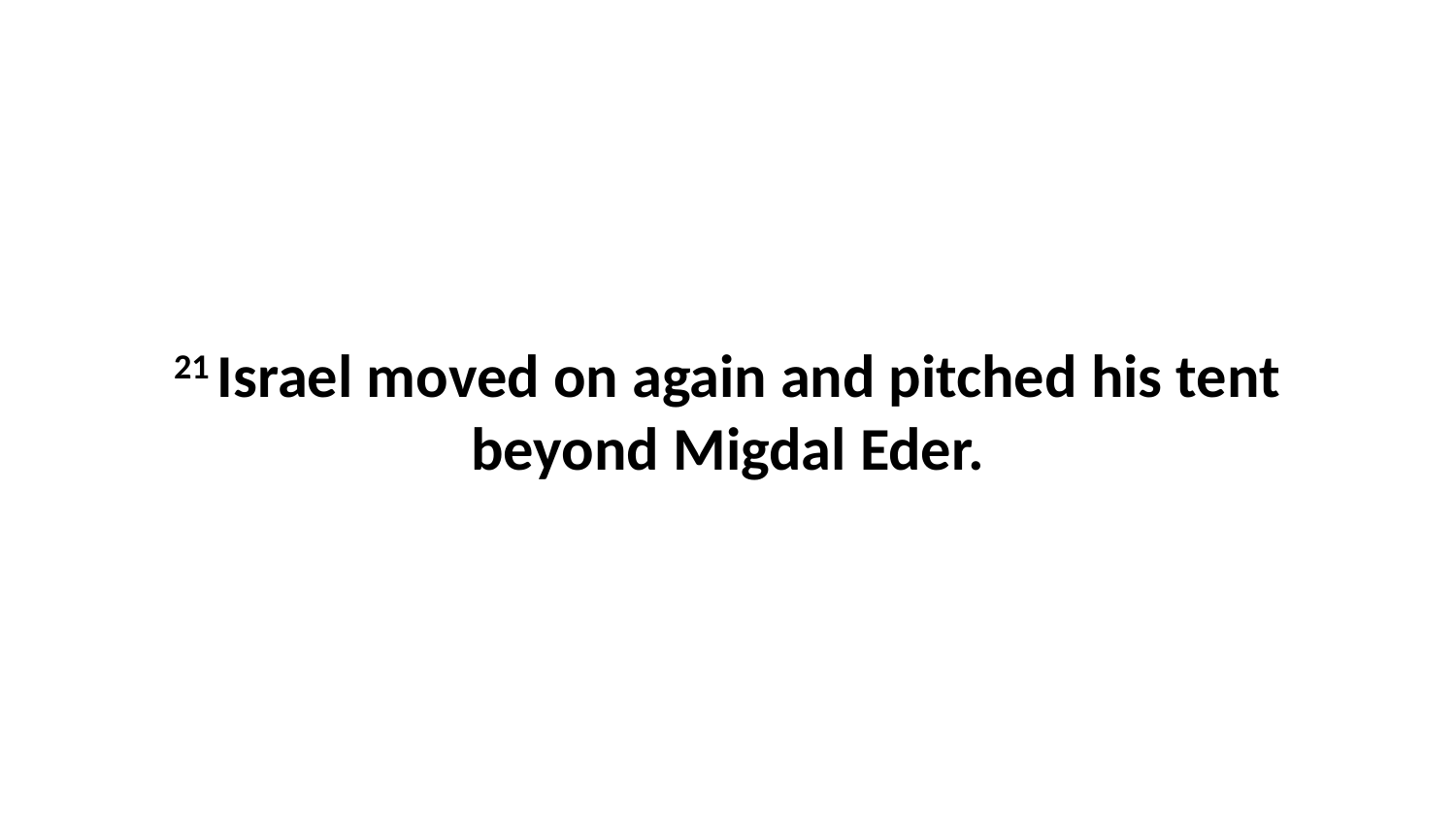

21 Israel moved on again and pitched his tent beyond Migdal Eder.